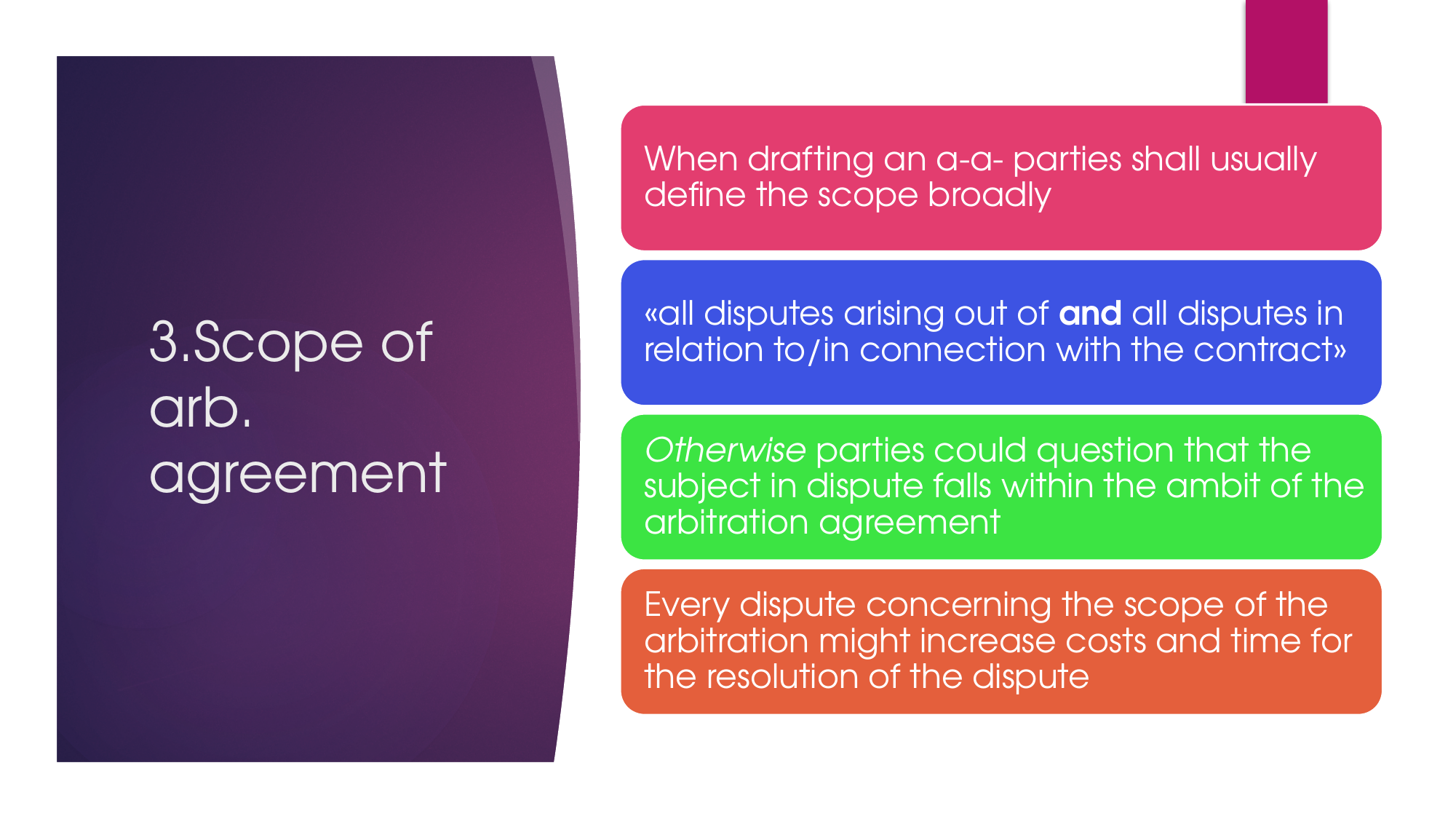

When drafting an a-a- parties shall usually define the scope broadly
«all disputes arising out of and all disputes in relation to/in connection with the contract»
Otherwise parties could question that the subject in dispute falls within the ambit of the arbitration agreement
Every dispute concerning the scope of the arbitration might increase costs and time for the resolution of the dispute
# 3.Scope of arb. agreement
22/11/17